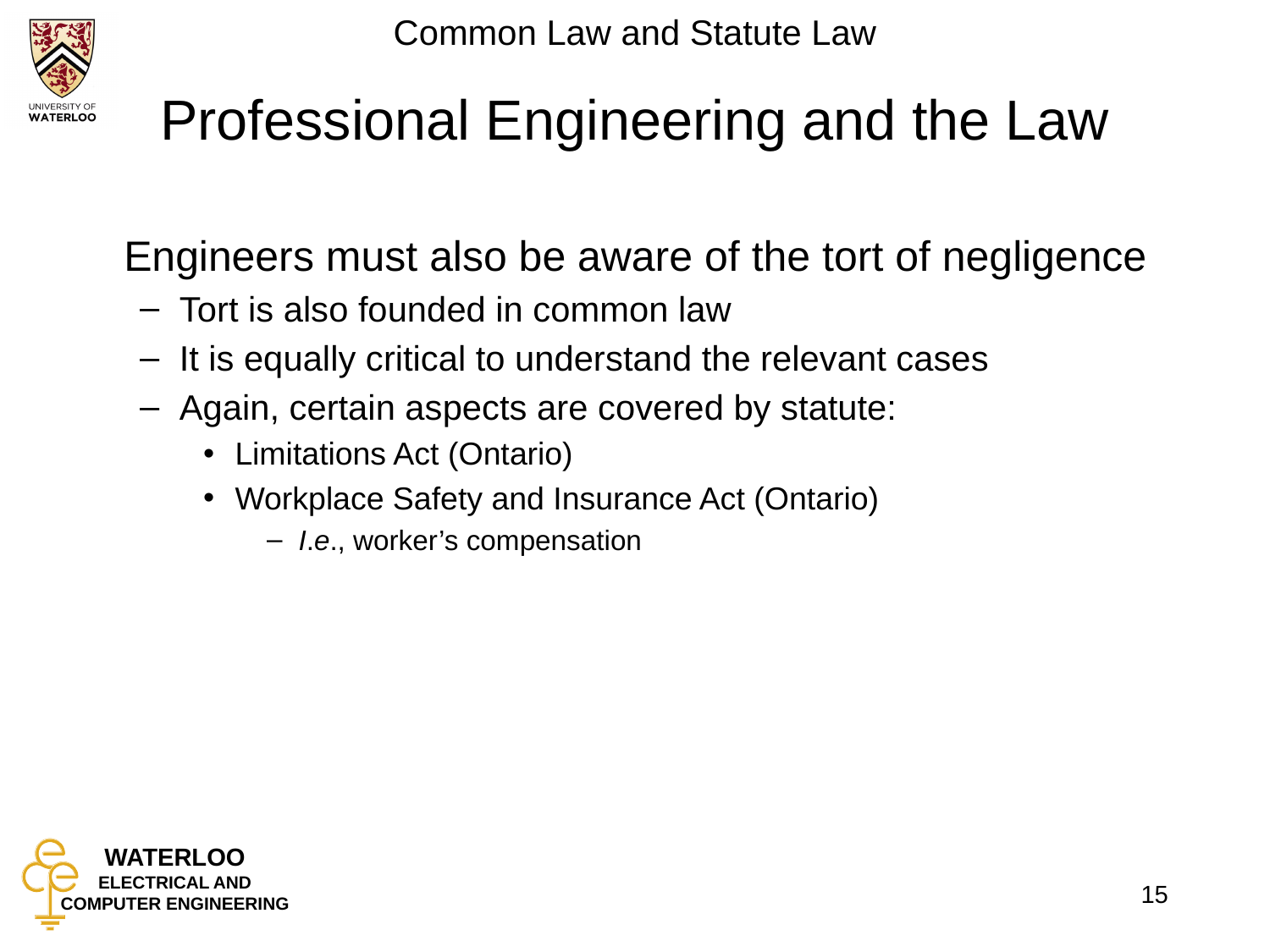

# Professional Engineering and the Law
	Engineers must also be aware of the tort of negligence
Tort is also founded in common law
It is equally critical to understand the relevant cases
Again, certain aspects are covered by statute:
Limitations Act (Ontario)
Workplace Safety and Insurance Act (Ontario)
I.e., worker’s compensation